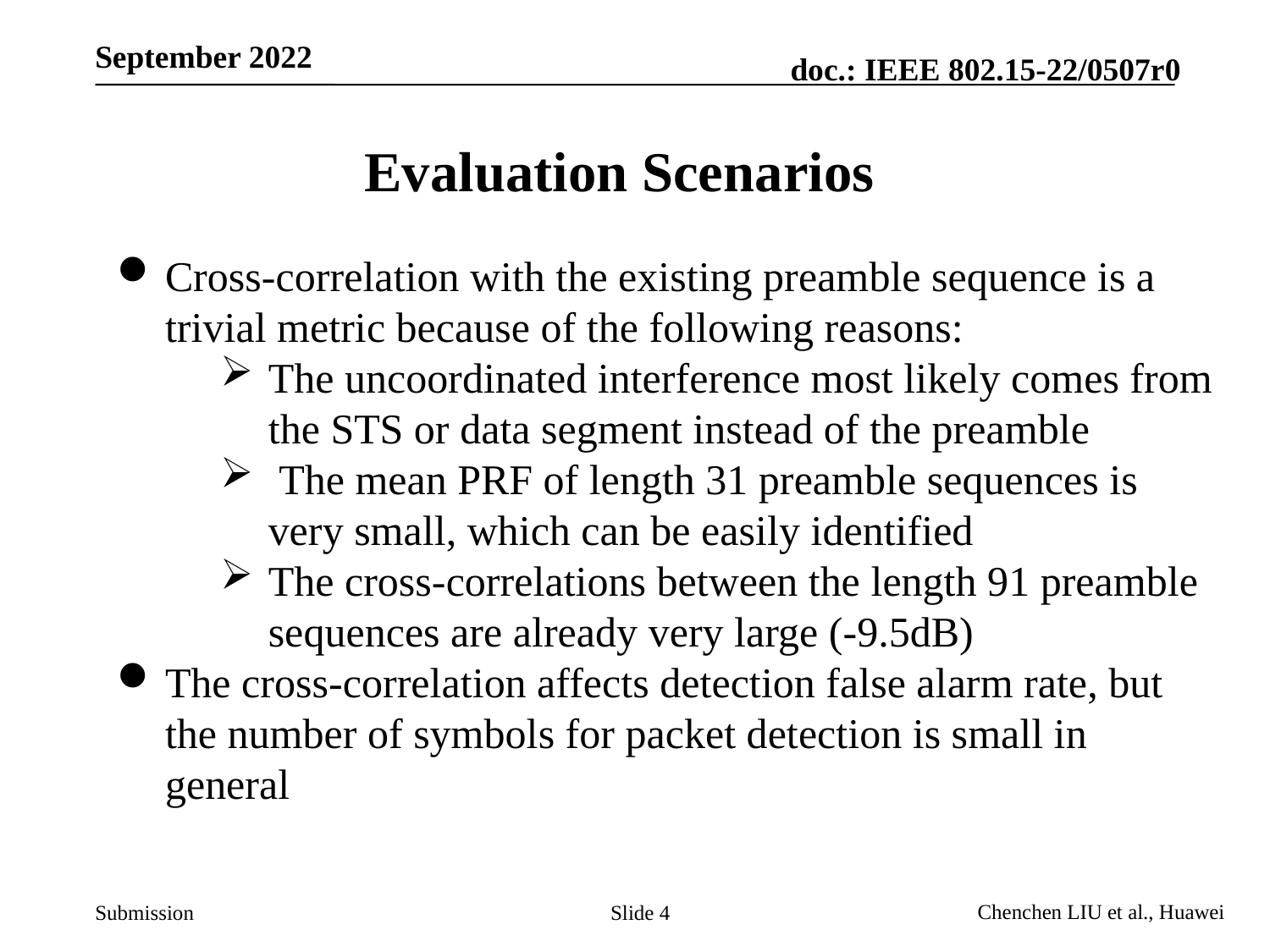

# Evaluation Scenarios
Cross-correlation with the existing preamble sequence is a trivial metric because of the following reasons:
The uncoordinated interference most likely comes from the STS or data segment instead of the preamble
 The mean PRF of length 31 preamble sequences is very small, which can be easily identified
The cross-correlations between the length 91 preamble sequences are already very large (-9.5dB)
The cross-correlation affects detection false alarm rate, but the number of symbols for packet detection is small in general
Slide 4